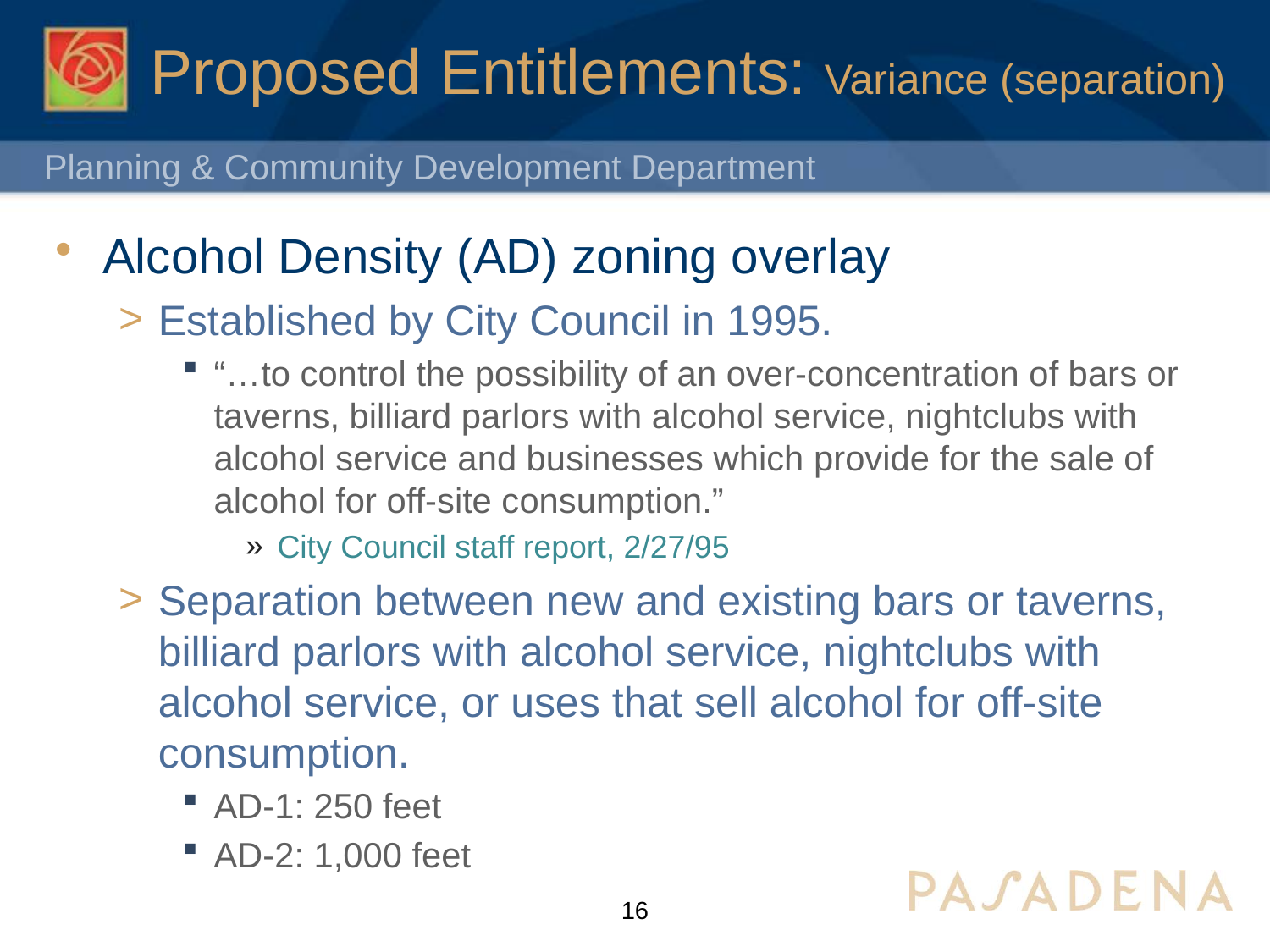

# Proposed Entitlements: Variance (separation)
Alcohol Density (AD) zoning overlay
Established by City Council in 1995.
“…to control the possibility of an over-concentration of bars or taverns, billiard parlors with alcohol service, nightclubs with alcohol service and businesses which provide for the sale of alcohol for off-site consumption.”
City Council staff report, 2/27/95
Separation between new and existing bars or taverns, billiard parlors with alcohol service, nightclubs with alcohol service, or uses that sell alcohol for off-site consumption.
AD-1: 250 feet
AD-2: 1,000 feet
16